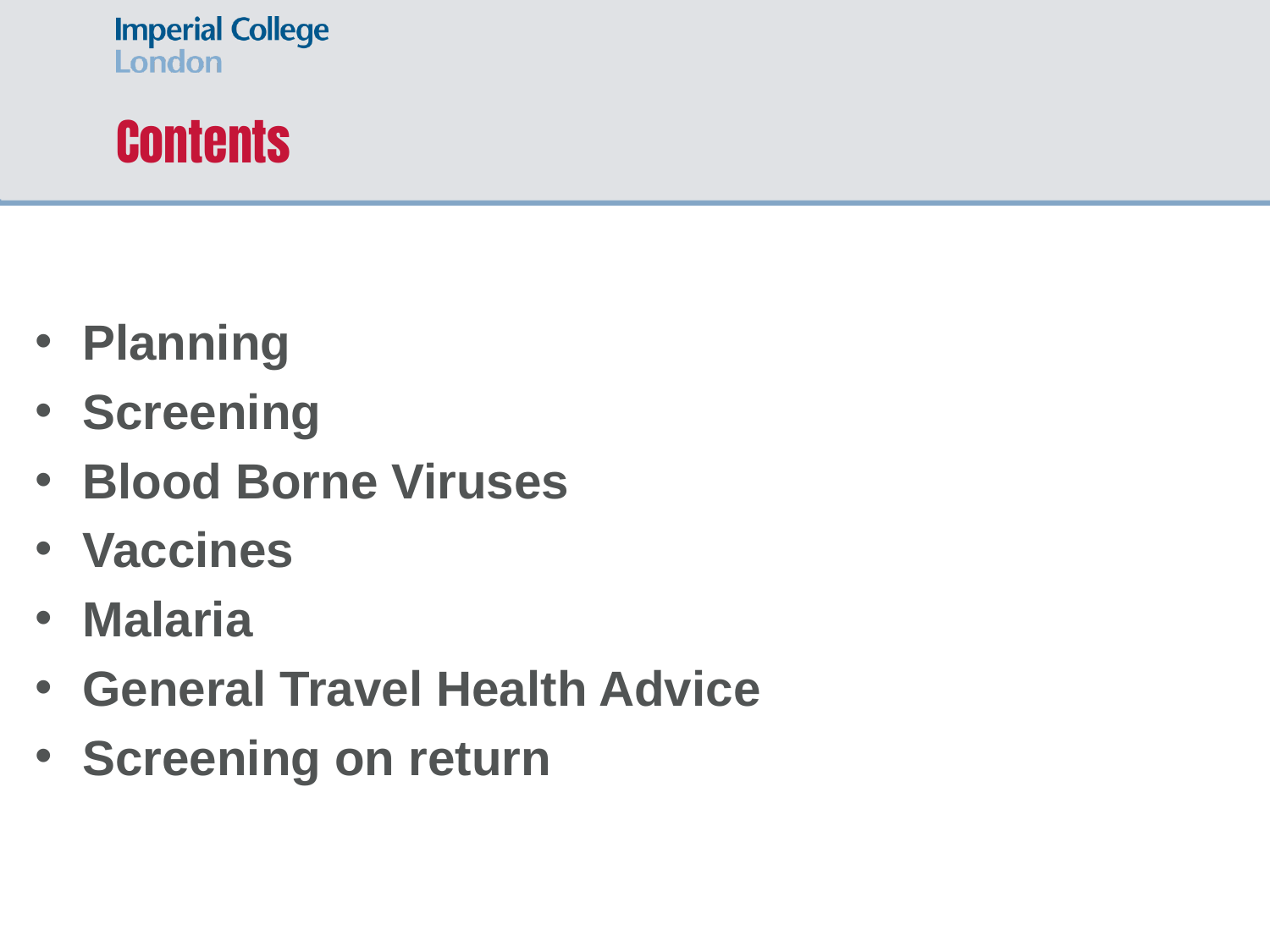

# Contents

Planning
Screening
Blood Borne Viruses
Vaccines
Malaria
General Travel Health Advice
Screening on return